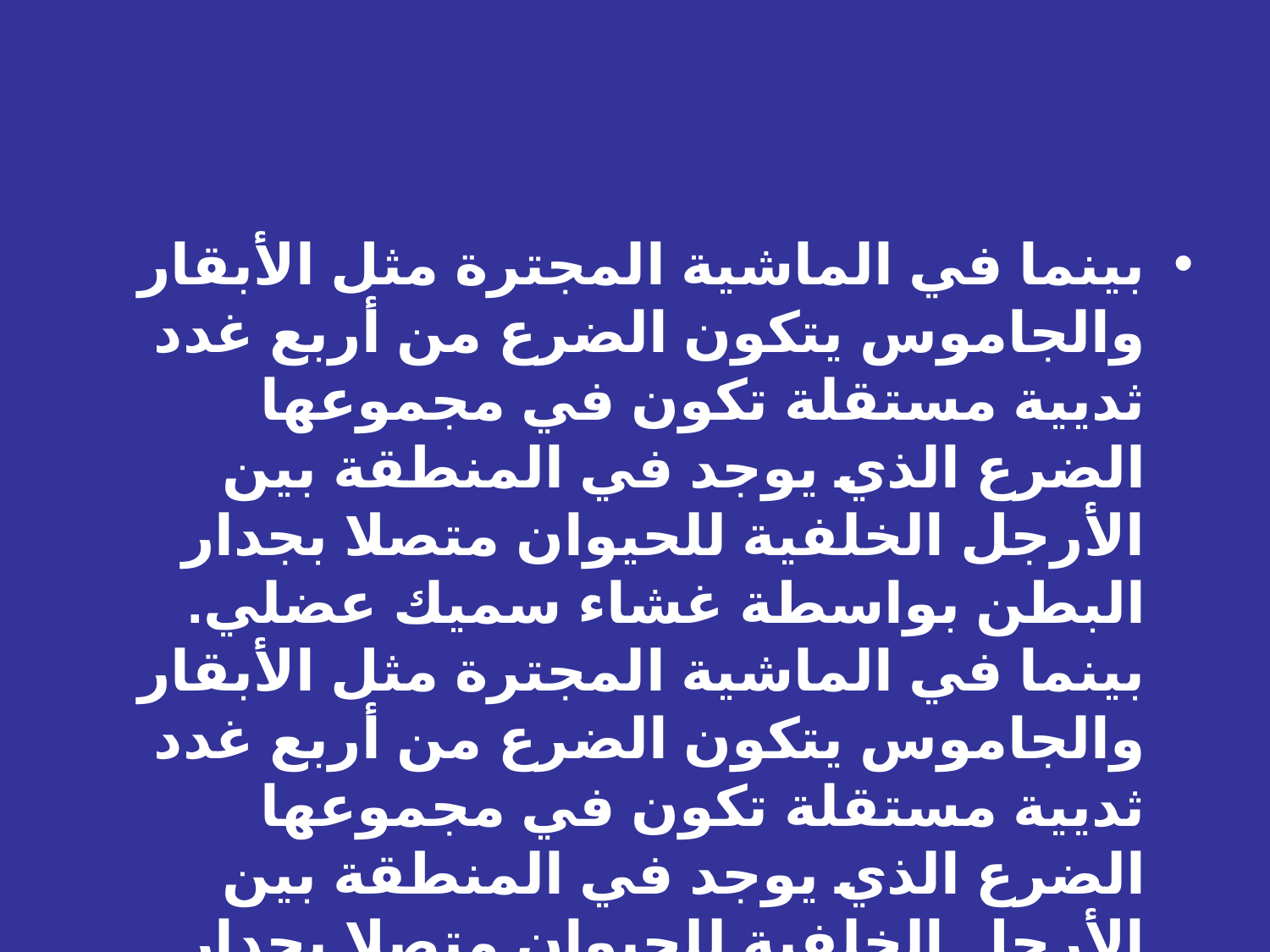

بينما في الماشية المجترة مثل الأبقار والجاموس يتكون الضرع من أربع غدد ثديية مستقلة تكون في مجموعها الضرع الذي يوجد في المنطقة بين الأرجل الخلفية للحيوان متصلا بجدار البطن بواسطة غشاء سميك عضلي. بينما في الماشية المجترة مثل الأبقار والجاموس يتكون الضرع من أربع غدد ثديية مستقلة تكون في مجموعها الضرع الذي يوجد في المنطقة بين الأرجل الخلفية للحيوان متصلا بجدار البطن بواسطة غشاء سميك عضلي.